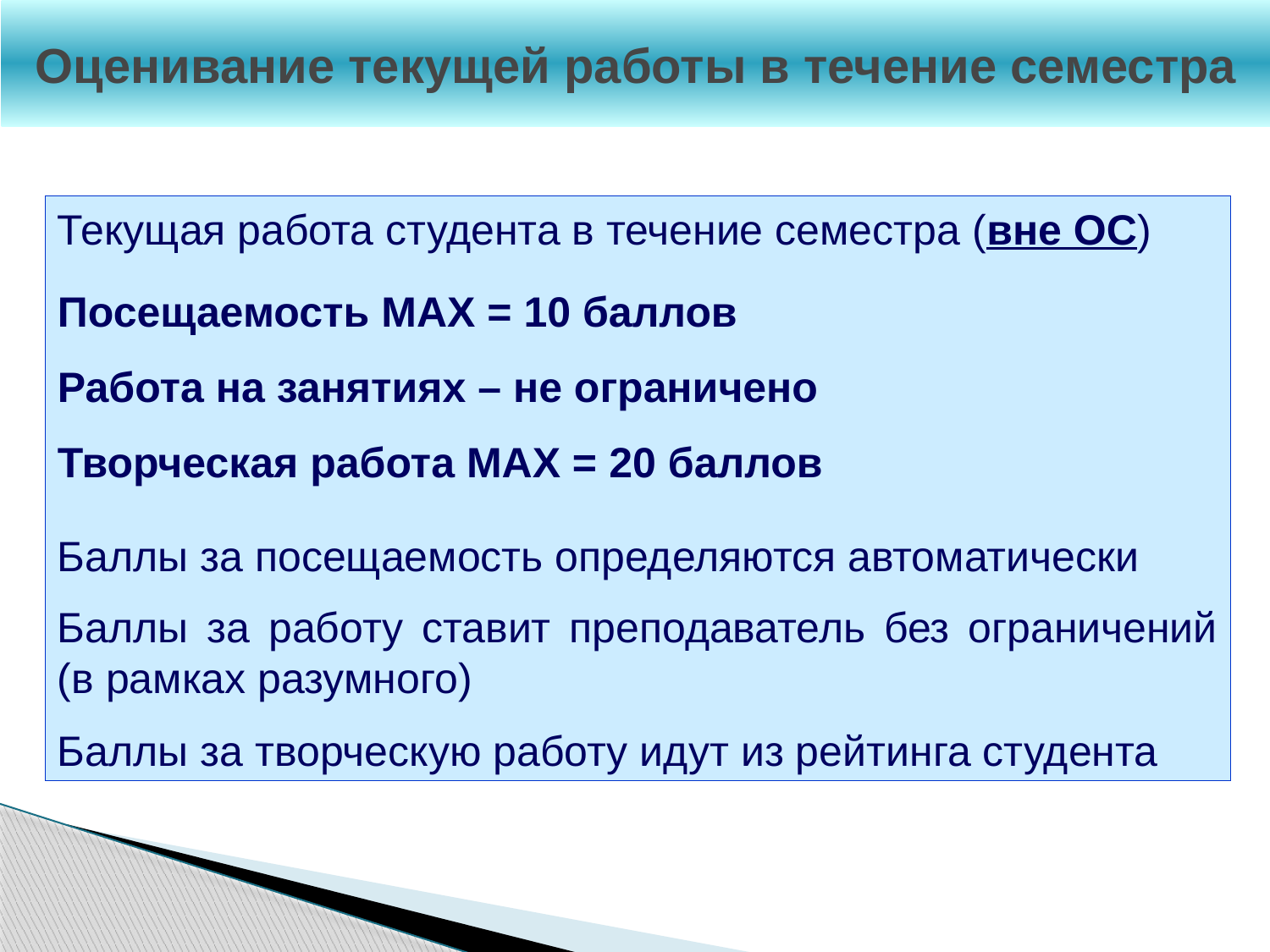

Оценивание текущей работы в течение семестра
Текущая работа студента в течение семестра (вне ОС)
Посещаемость MAX = 10 баллов
Работа на занятиях – не ограничено
Творческая работа MAX = 20 баллов
Баллы за посещаемость определяются автоматически
Баллы за работу ставит преподаватель без ограничений (в рамках разумного)
Баллы за творческую работу идут из рейтинга студента